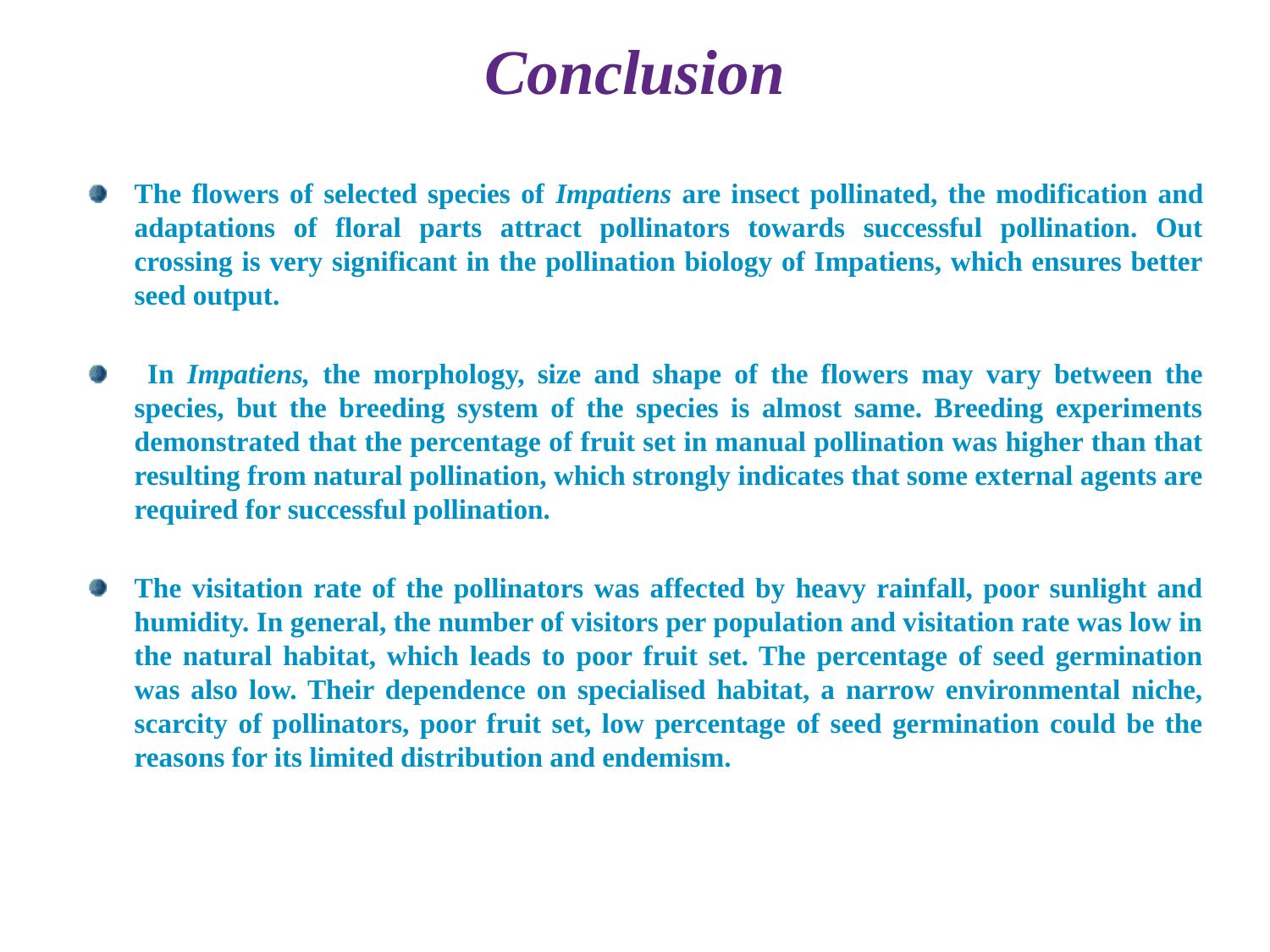

# Conclusion
The flowers of selected species of Impatiens are insect pollinated, the modification and adaptations of floral parts attract pollinators towards successful pollination. Out crossing is very significant in the pollination biology of Impatiens, which ensures better seed output.

 In Impatiens, the morphology, size and shape of the flowers may vary between the species, but the breeding system of the species is almost same. Breeding experiments demonstrated that the percentage of fruit set in manual pollination was higher than that resulting from natural pollination, which strongly indicates that some external agents are required for successful pollination.

The visitation rate of the pollinators was affected by heavy rainfall, poor sunlight and humidity. In general, the number of visitors per population and visitation rate was low in the natural habitat, which leads to poor fruit set. The percentage of seed germination was also low. Their dependence on specialised habitat, a narrow environmental niche, scarcity of pollinators, poor fruit set, low percentage of seed germination could be the reasons for its limited distribution and endemism.